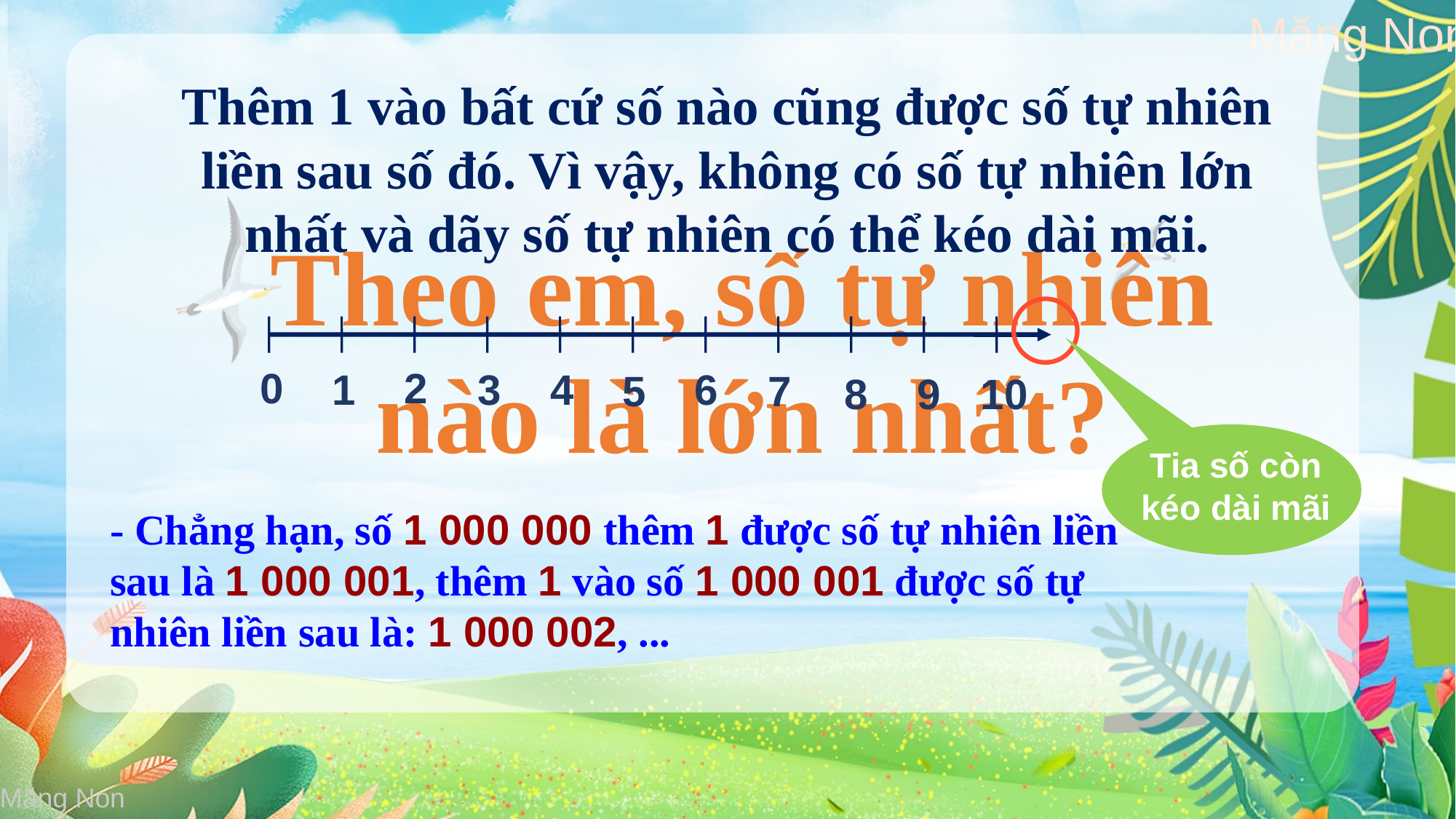

Thêm 1 vào bất cứ số nào cũng được số tự nhiên liền sau số đó. Vì vậy, không có số tự nhiên lớn nhất và dãy số tự nhiên có thể kéo dài mãi.
Theo em, số tự nhiên nào là lớn nhất?

0
2
1
3
4
6
5
7
8
9
10

Tia số còn kéo dài mãi
- Chẳng hạn, số 1 000 000 thêm 1 được số tự nhiên liền sau là 1 000 001, thêm 1 vào số 1 000 001 được số tự nhiên liền sau là: 1 000 002, ...